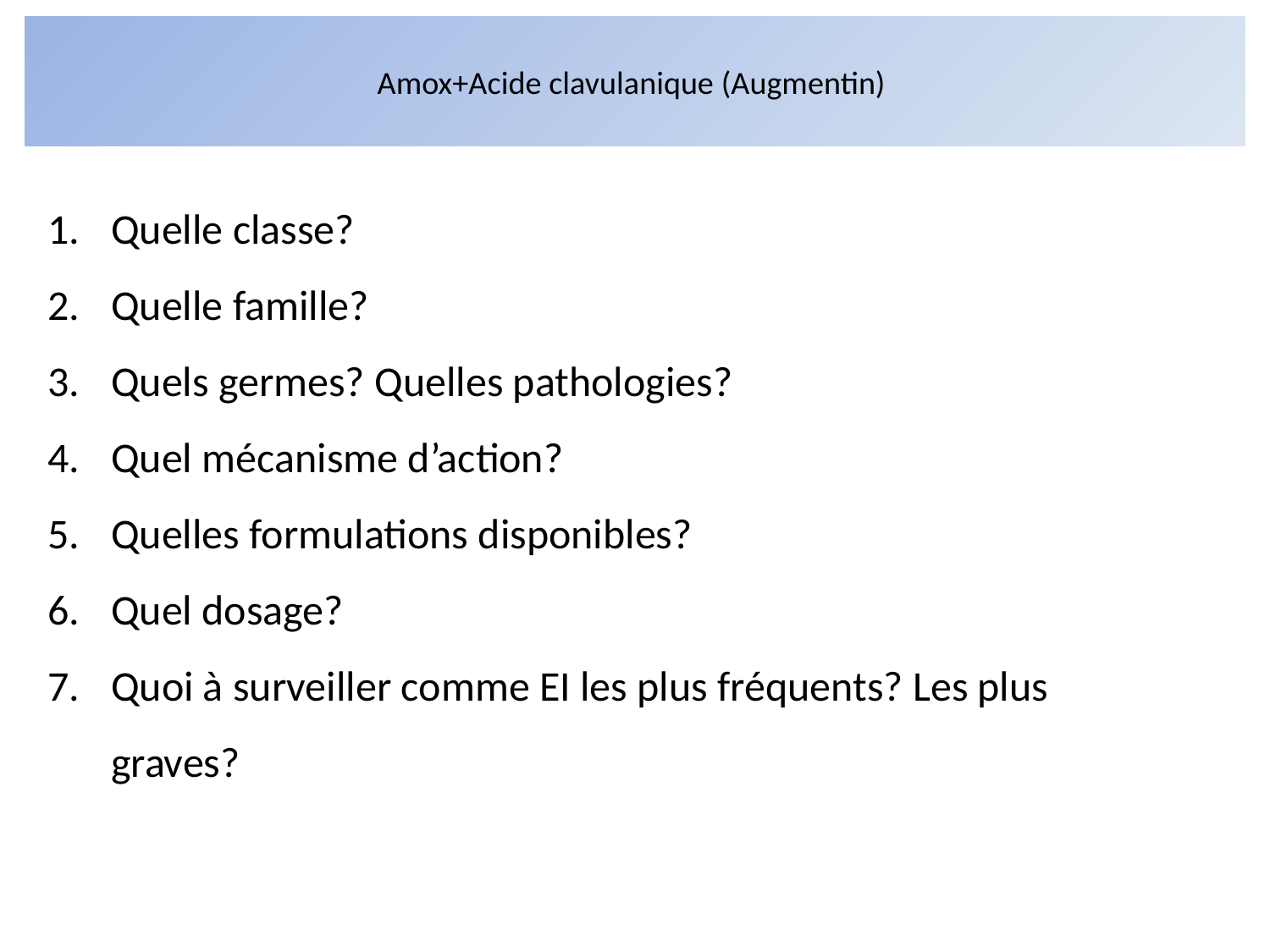

# Amox+Acide clavulanique (Augmentin)
Quelle classe?
Quelle famille?
Quels germes? Quelles pathologies?
Quel mécanisme d’action?
Quelles formulations disponibles?
Quel dosage?
Quoi à surveiller comme EI les plus fréquents? Les plus graves?